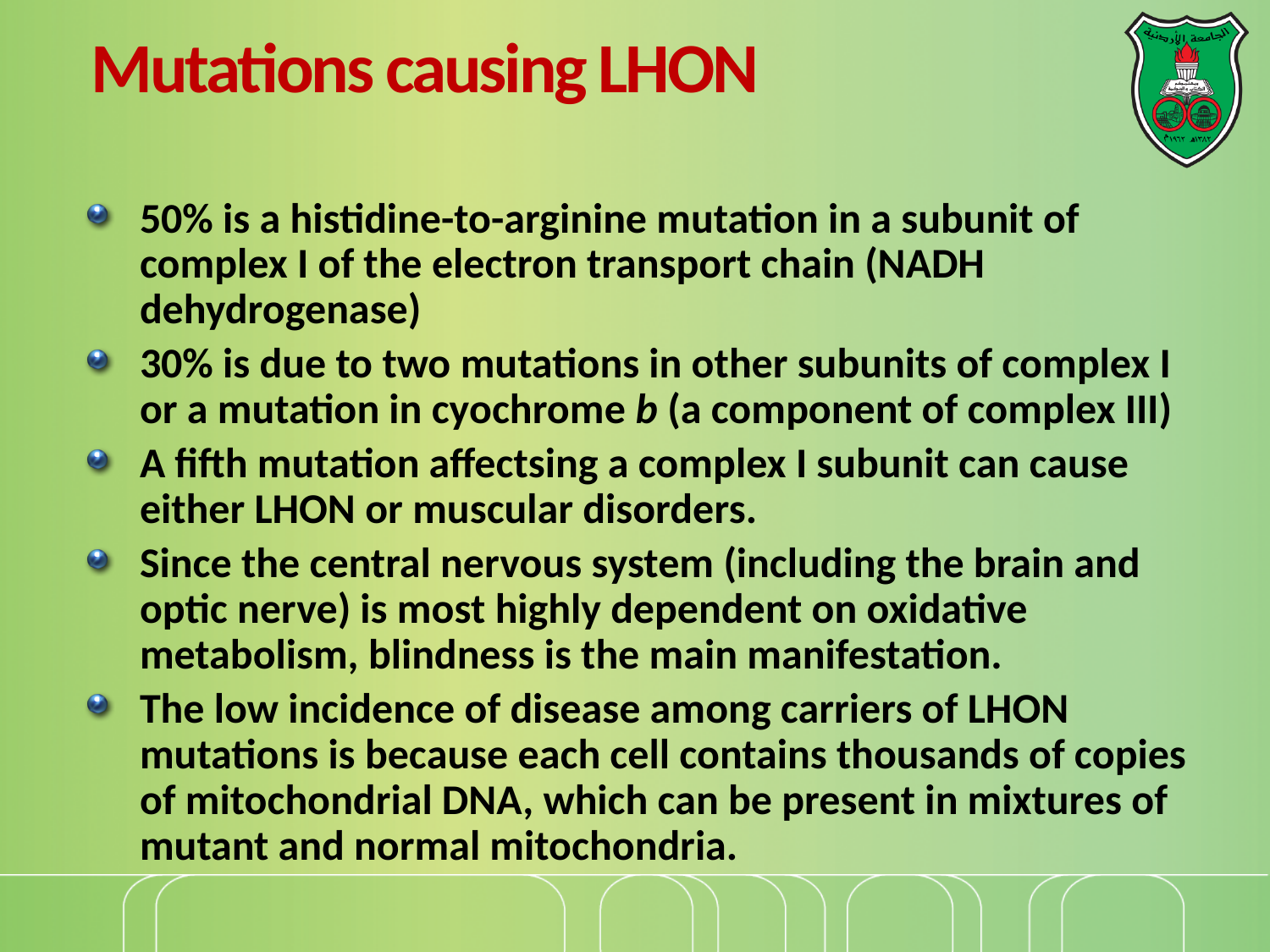

# Mutations causing LHON
50% is a histidine-to-arginine mutation in a subunit of complex I of the electron transport chain (NADH dehydrogenase)
30% is due to two mutations in other subunits of complex I or a mutation in cyochrome b (a component of complex III)
A fifth mutation affectsing a complex I subunit can cause either LHON or muscular disorders.
Since the central nervous system (including the brain and optic nerve) is most highly dependent on oxidative metabolism, blindness is the main manifestation.
The low incidence of disease among carriers of LHON mutations is because each cell contains thousands of copies of mitochondrial DNA, which can be present in mixtures of mutant and normal mitochondria.